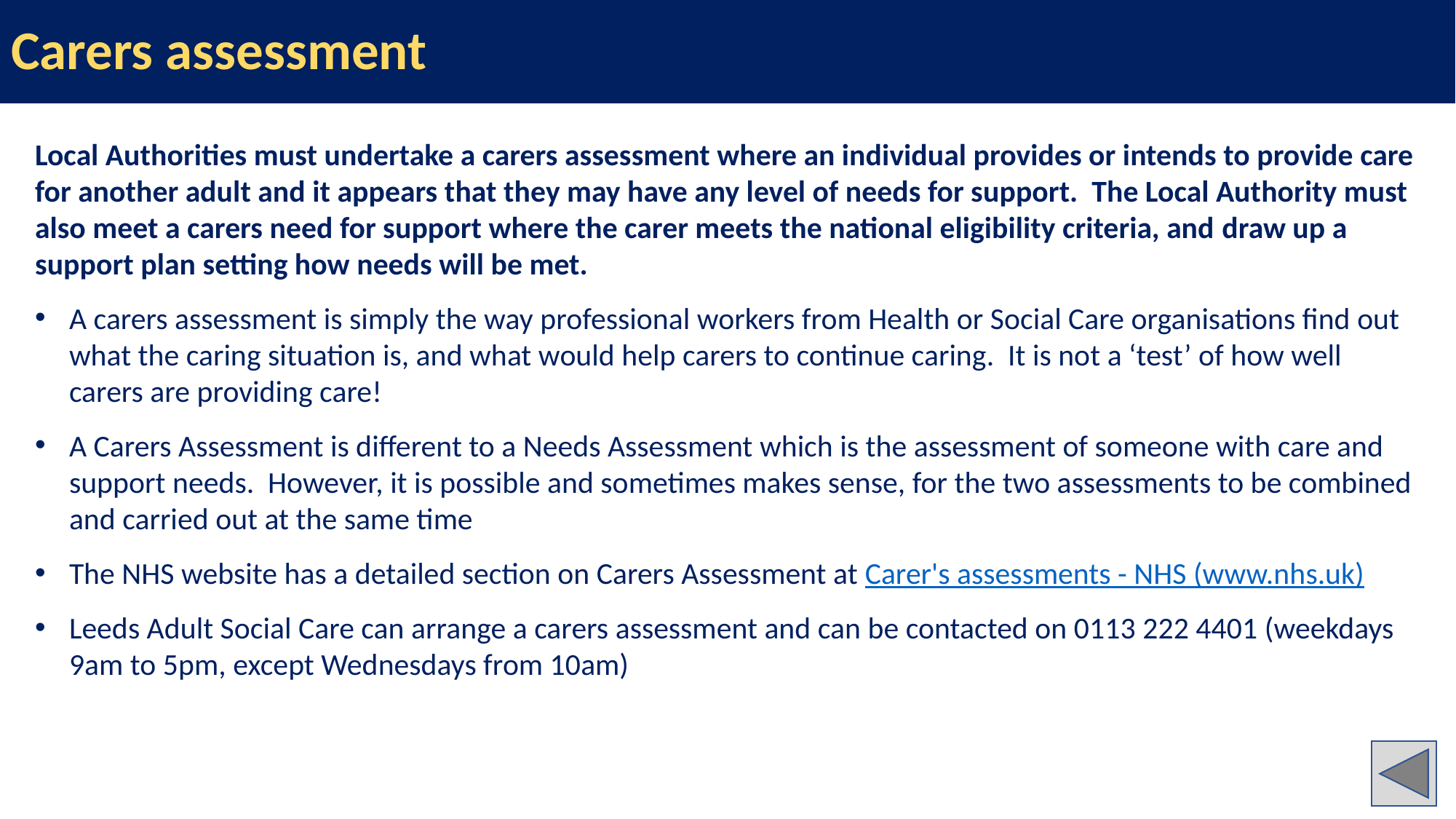

# Carers assessment
Local Authorities must undertake a carers assessment where an individual provides or intends to provide care for another adult and it appears that they may have any level of needs for support.  The Local Authority must also meet a carers need for support where the carer meets the national eligibility criteria, and draw up a support plan setting how needs will be met.
A carers assessment is simply the way professional workers from Health or Social Care organisations find out what the caring situation is, and what would help carers to continue caring.  It is not a ‘test’ of how well carers are providing care!
A Carers Assessment is different to a Needs Assessment which is the assessment of someone with care and support needs.  However, it is possible and sometimes makes sense, for the two assessments to be combined and carried out at the same time
The NHS website has a detailed section on Carers Assessment at Carer's assessments - NHS (www.nhs.uk)
Leeds Adult Social Care can arrange a carers assessment and can be contacted on 0113 222 4401 (weekdays 9am to 5pm, except Wednesdays from 10am)